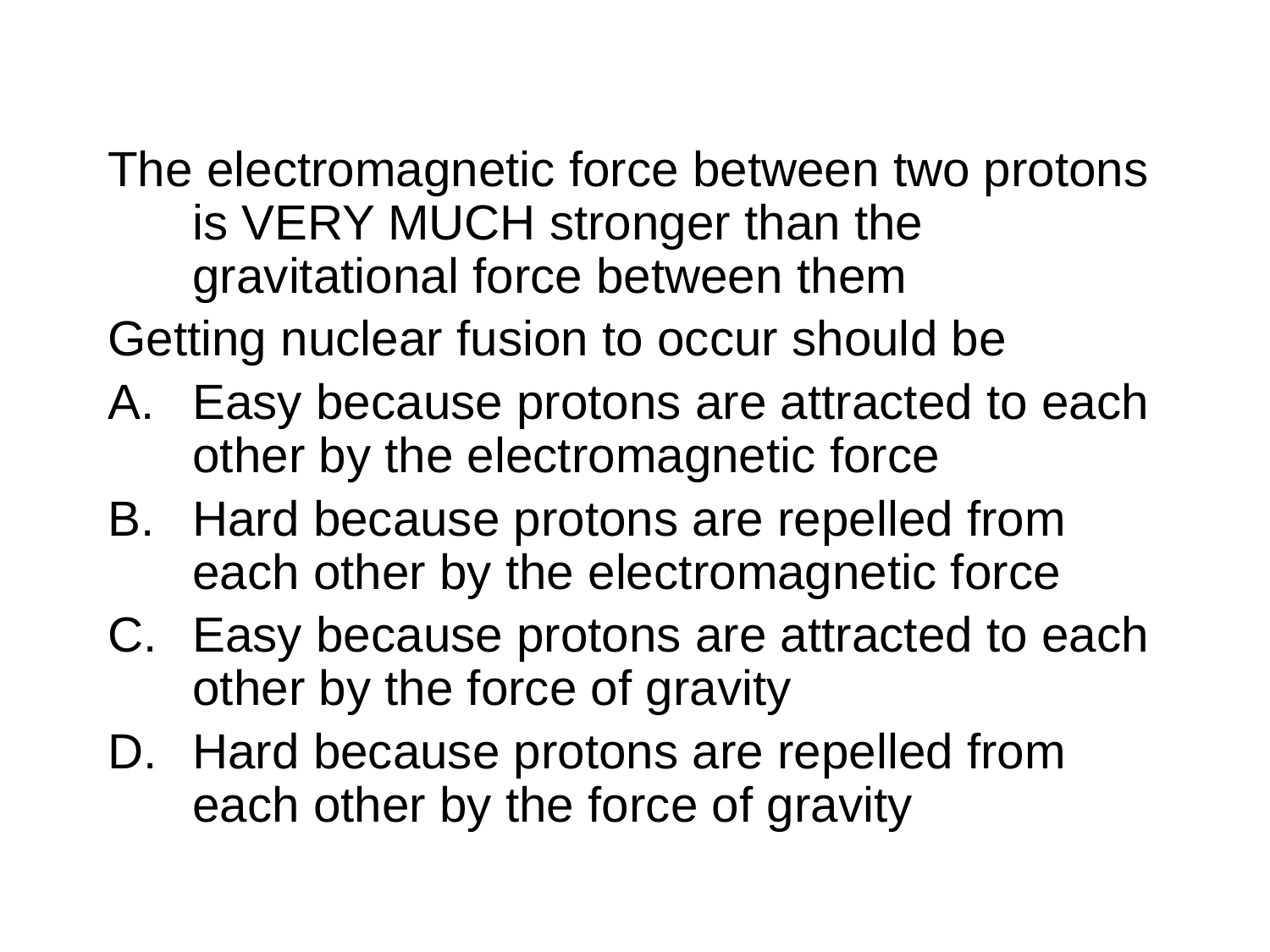

The electromagnetic force between two protons is VERY MUCH stronger than the gravitational force between them
Getting nuclear fusion to occur should be
Easy because protons are attracted to each other by the electromagnetic force
Hard because protons are repelled from each other by the electromagnetic force
Easy because protons are attracted to each other by the force of gravity
Hard because protons are repelled from each other by the force of gravity